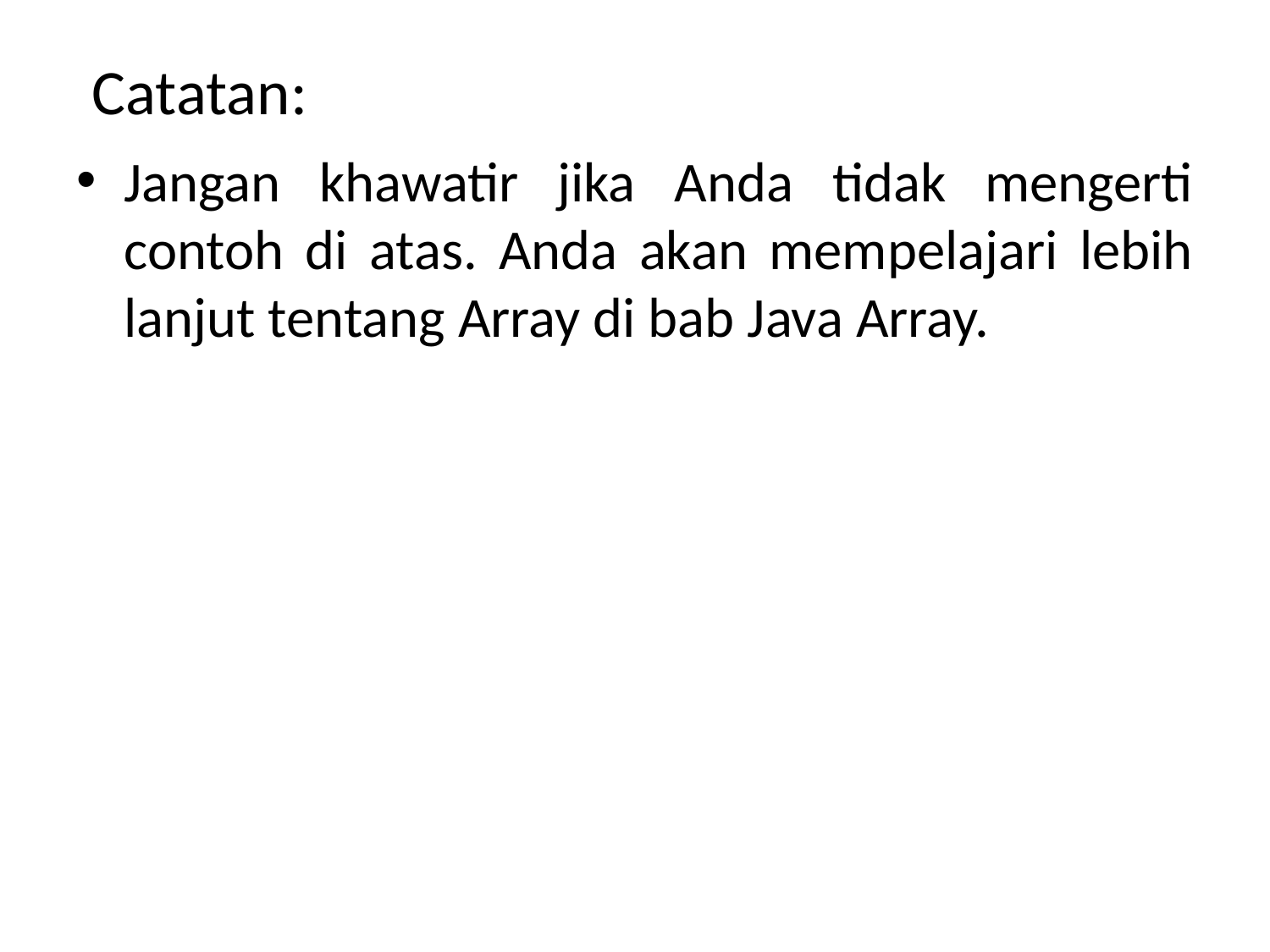

# Catatan:
Jangan khawatir jika Anda tidak mengerti contoh di atas. Anda akan mempelajari lebih lanjut tentang Array di bab Java Array.